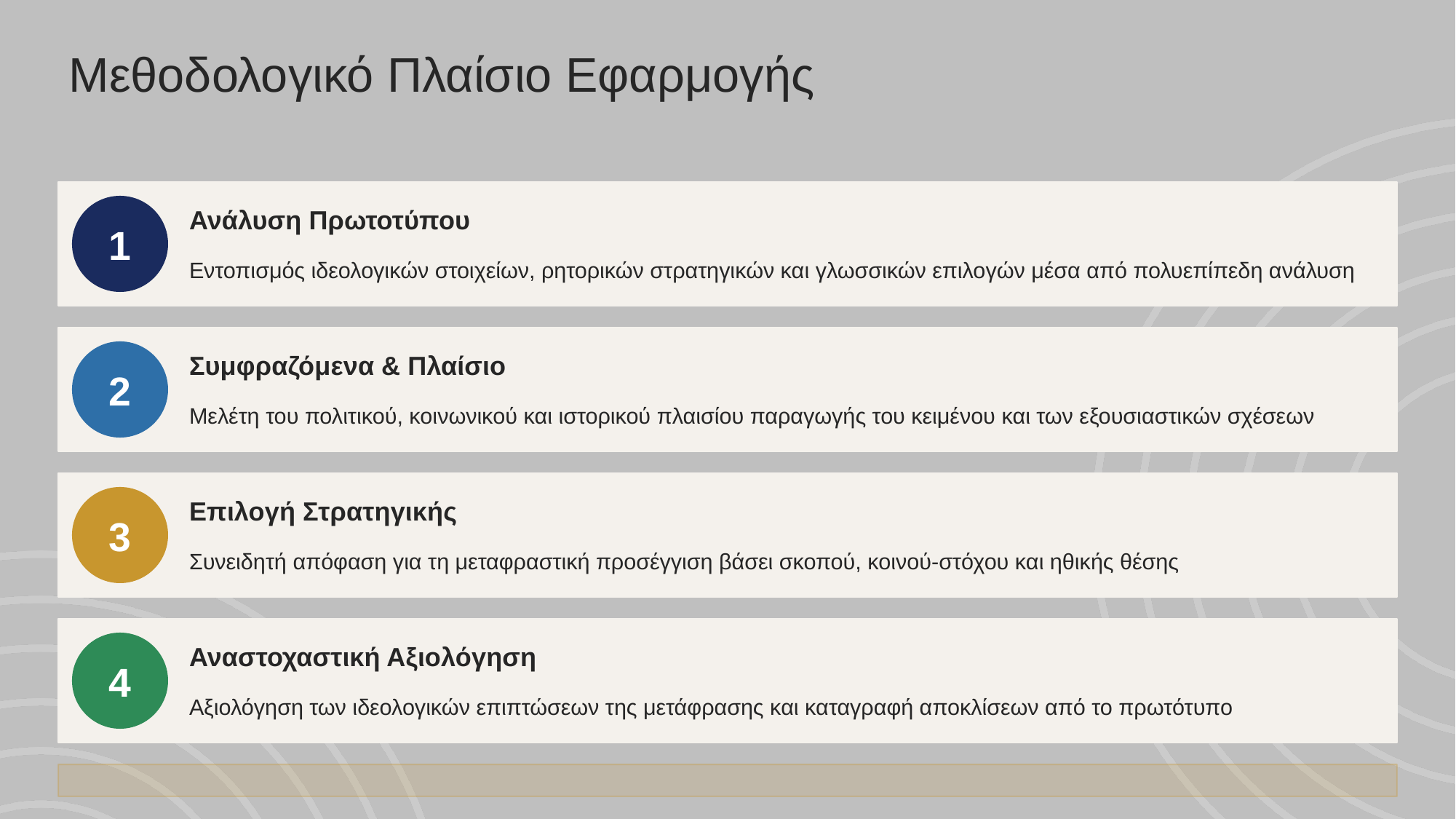

Μεθοδολογικό Πλαίσιο Εφαρμογής

Ανάλυση Πρωτοτύπου

1
Εντοπισμός ιδεολογικών στοιχείων, ρητορικών στρατηγικών και γλωσσικών επιλογών μέσα από πολυεπίπεδη ανάλυση

Συμφραζόμενα & Πλαίσιο

2
Μελέτη του πολιτικού, κοινωνικού και ιστορικού πλαισίου παραγωγής του κειμένου και των εξουσιαστικών σχέσεων

Επιλογή Στρατηγικής

3
Συνειδητή απόφαση για τη μεταφραστική προσέγγιση βάσει σκοπού, κοινού-στόχου και ηθικής θέσης

Αναστοχαστική Αξιολόγηση

4
Αξιολόγηση των ιδεολογικών επιπτώσεων της μετάφρασης και καταγραφή αποκλίσεων από το πρωτότυπο